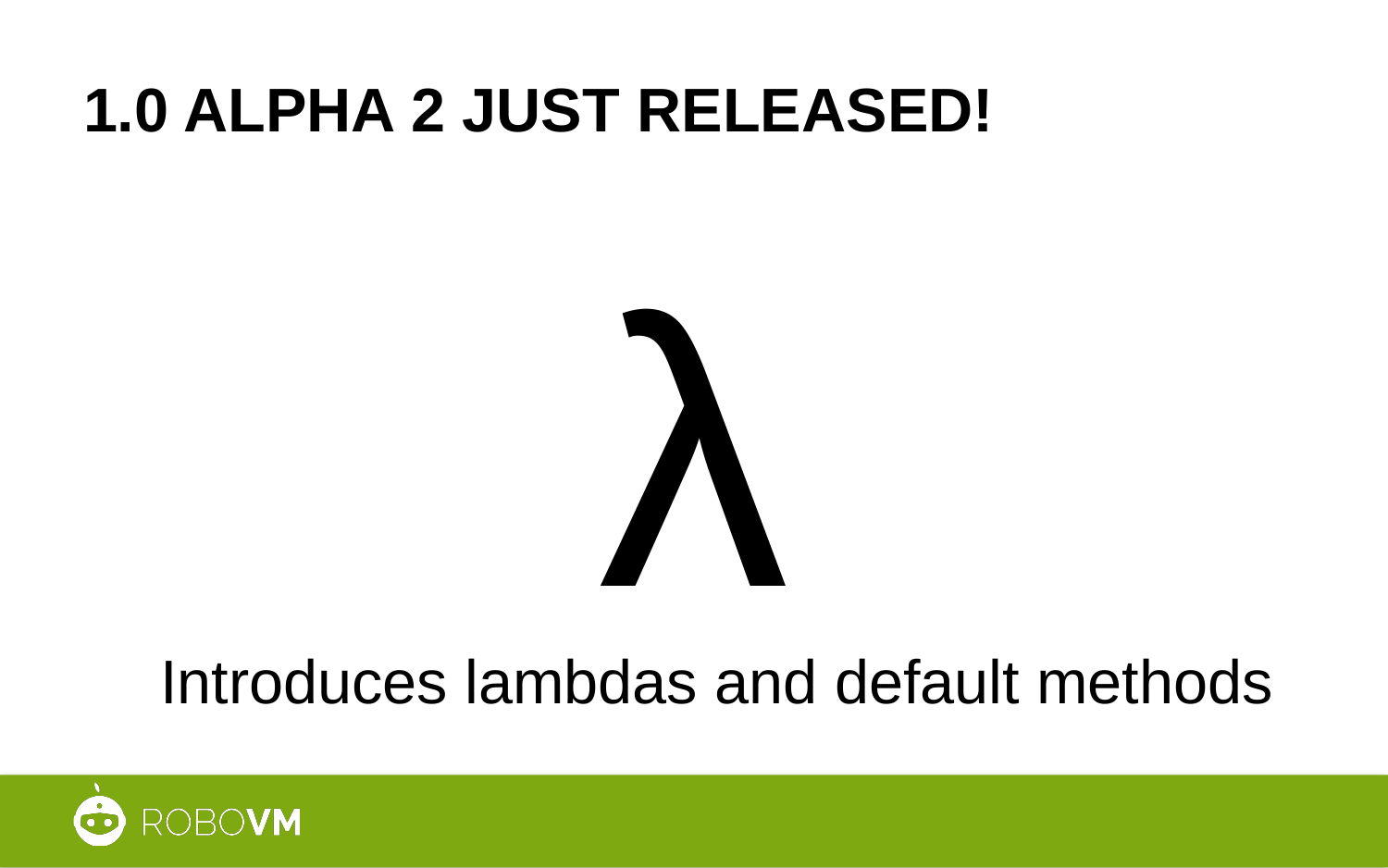

# 1.0 Alpha 2 just released!
λ
Introduces lambdas and default methods